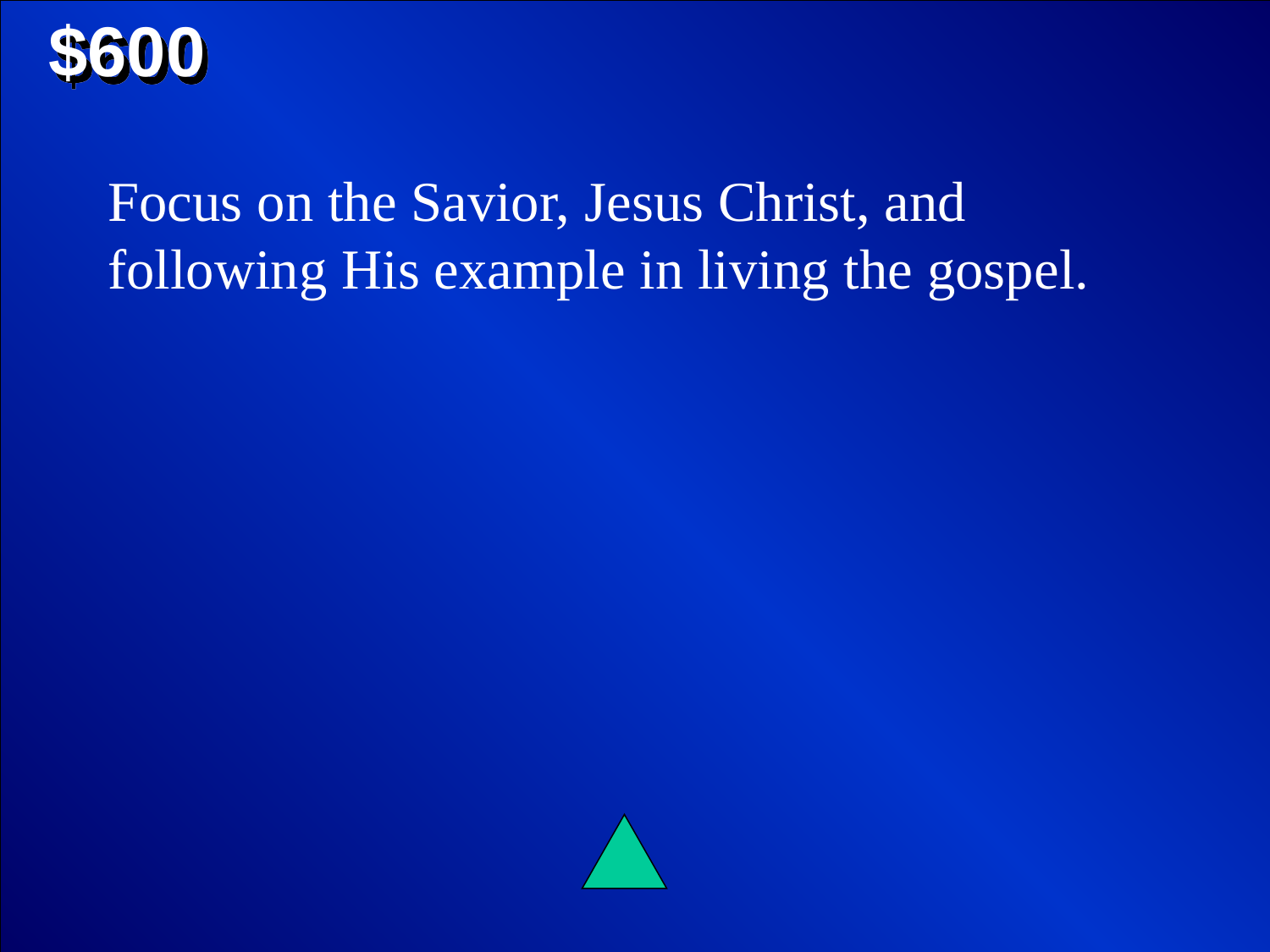

$600
Focus on the Savior, Jesus Christ, and following His example in living the gospel.